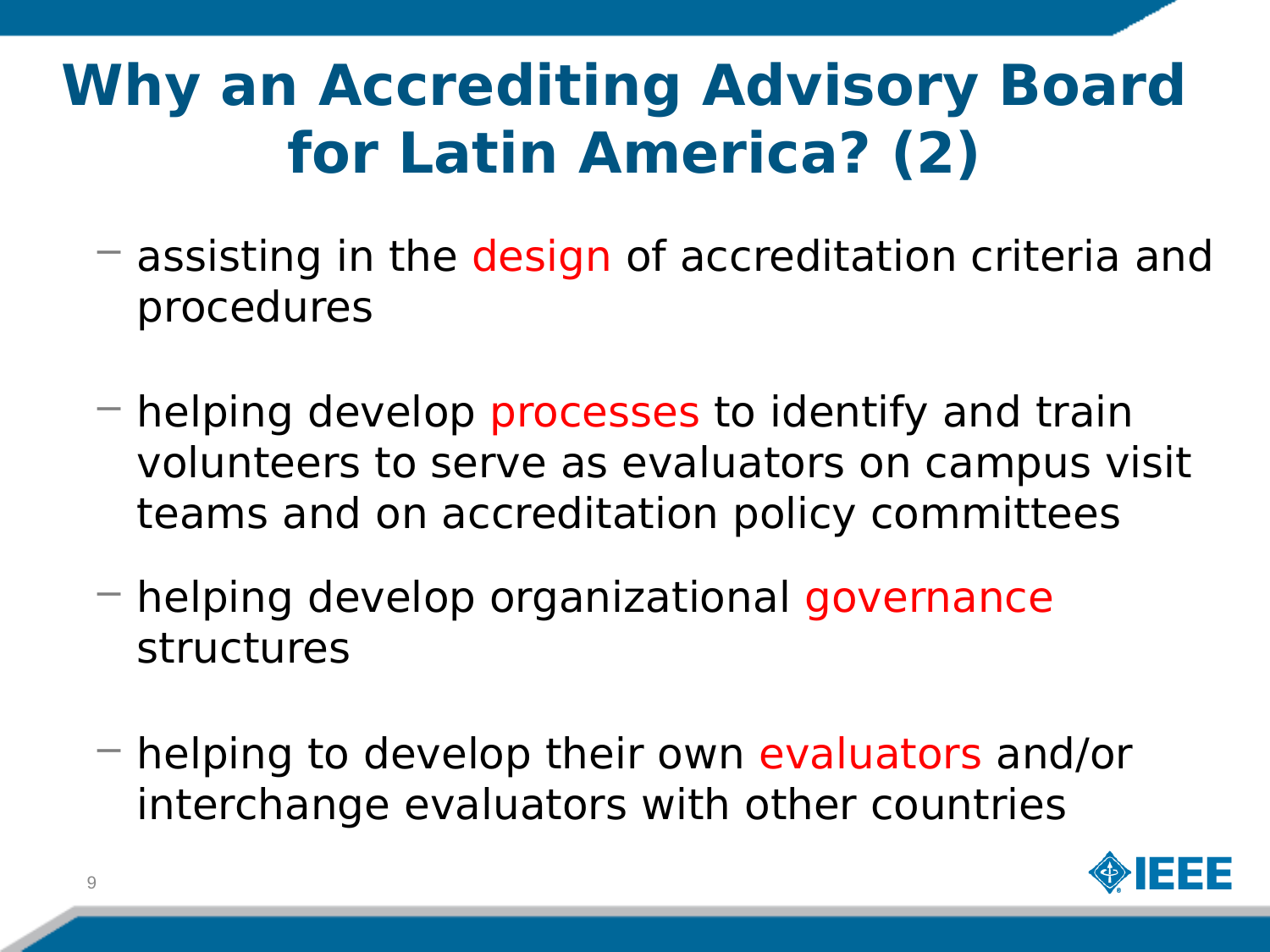

# Why an Accrediting Advisory Board for Latin America? (2)
assisting in the design of accreditation criteria and procedures

helping develop processes to identify and train volunteers to serve as evaluators on campus visit teams and on accreditation policy committees

helping develop organizational governance structures

helping to develop their own evaluators and/or interchange evaluators with other countries

9